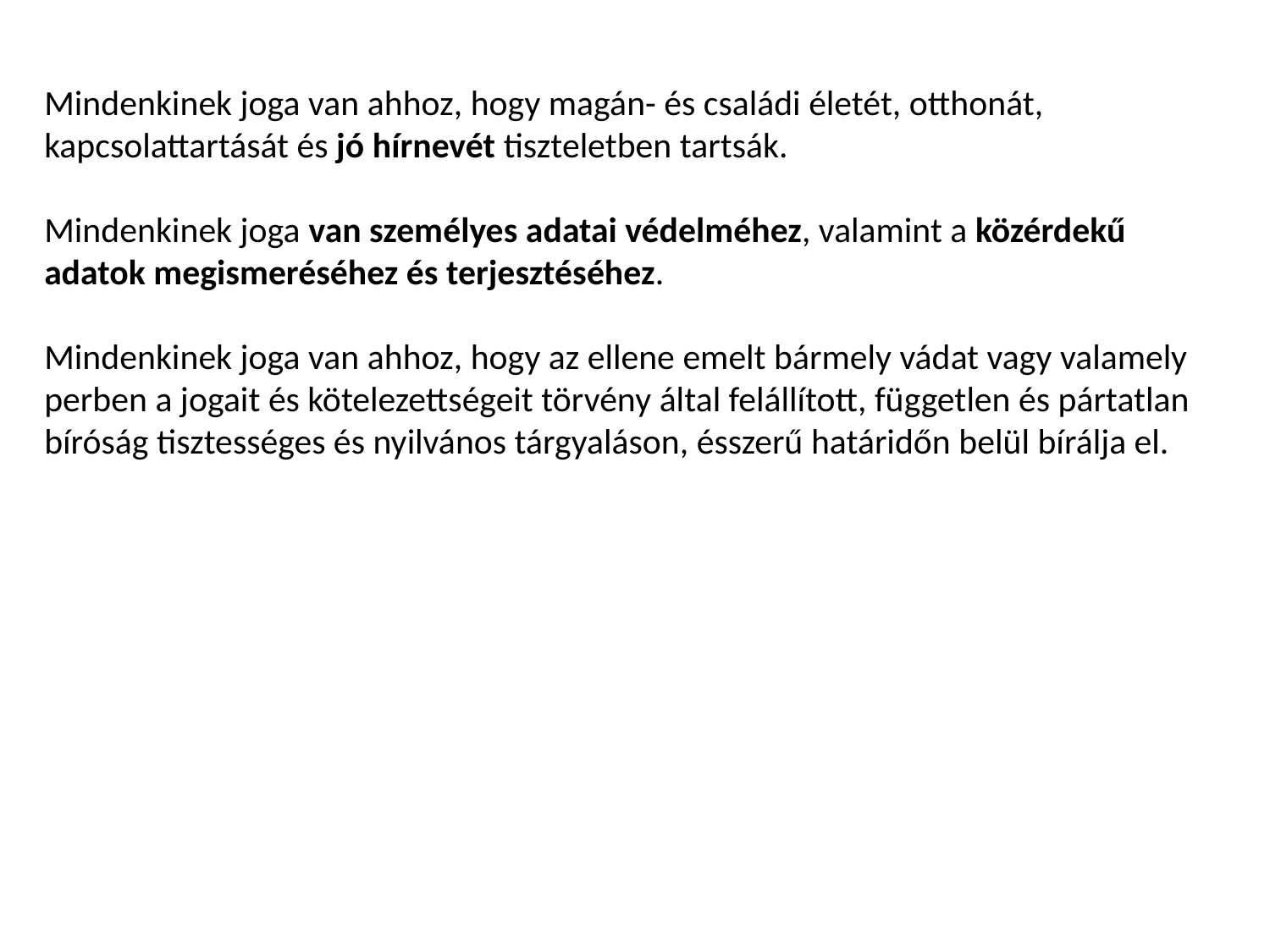

Mindenkinek joga van ahhoz, hogy magán- és családi életét, otthonát, kapcsolattartását és jó hírnevét tiszteletben tartsák.

Mindenkinek joga van személyes adatai védelméhez, valamint a közérdekű adatok megismeréséhez és terjesztéséhez.

Mindenkinek joga van ahhoz, hogy az ellene emelt bármely vádat vagy valamely perben a jogait és kötelezettségeit törvény által felállított, független és pártatlan bíróság tisztességes és nyilvános tárgyaláson, ésszerű határidőn belül bírálja el.